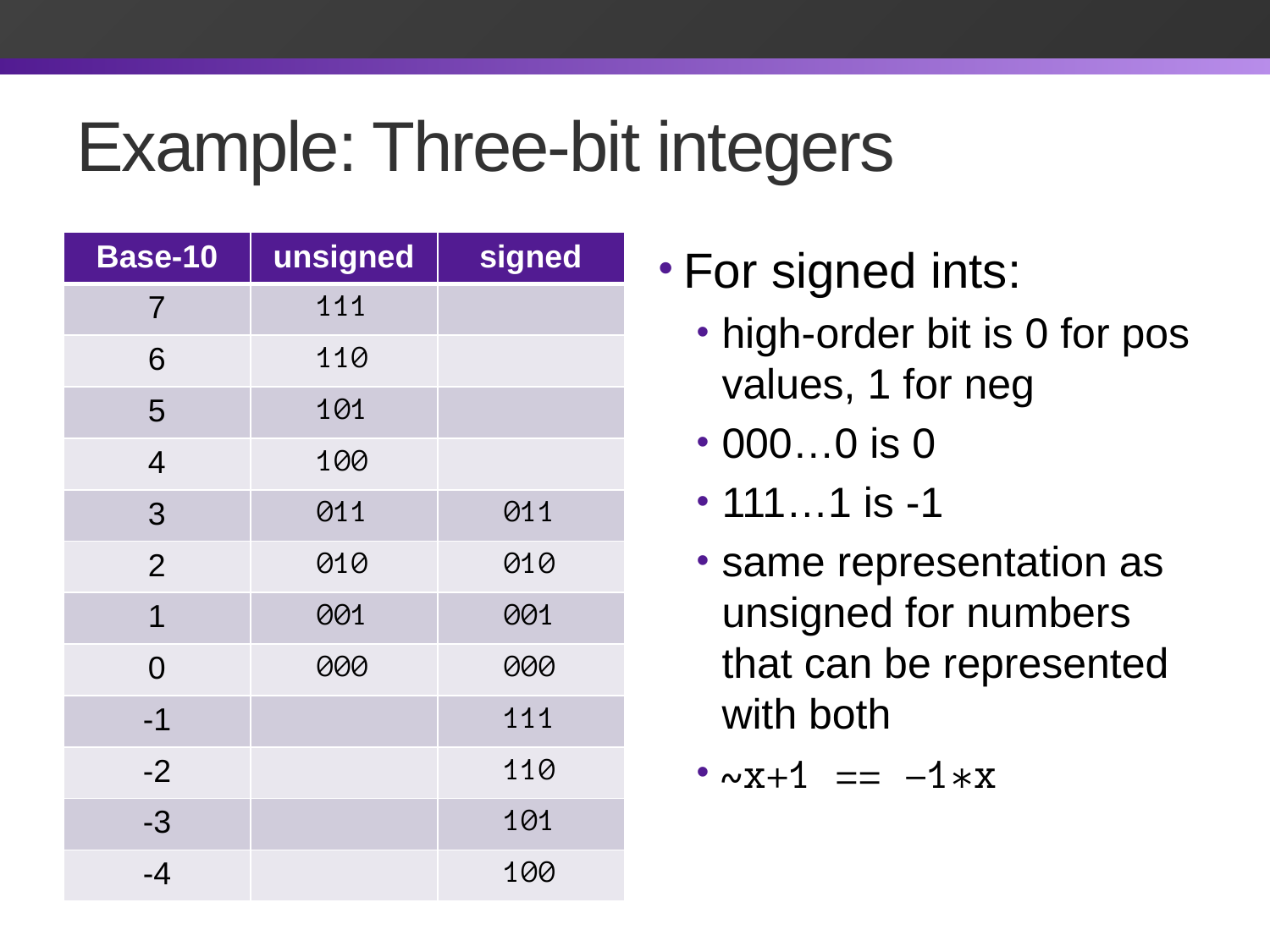

# Example: Three-bit integers
| Base-10 | unsigned | signed |
| --- | --- | --- |
| 7 | 111 |  |
| 6 | 110 |  |
| 5 | 101 |  |
| 4 | 100 |  |
| 3 | 011 | 011 |
| 2 | 010 | 010 |
| 1 | 001 | 001 |
| 0 | 000 | 000 |
| -1 |  | 111 |
| -2 |  | 110 |
| -3 |  | 101 |
| -4 |  | 100 |
For signed ints:
high-order bit is 0 for pos values, 1 for neg
000…0 is 0
111…1 is -1
same representation as unsigned for numbers that can be represented with both
~x+1 == -1*x